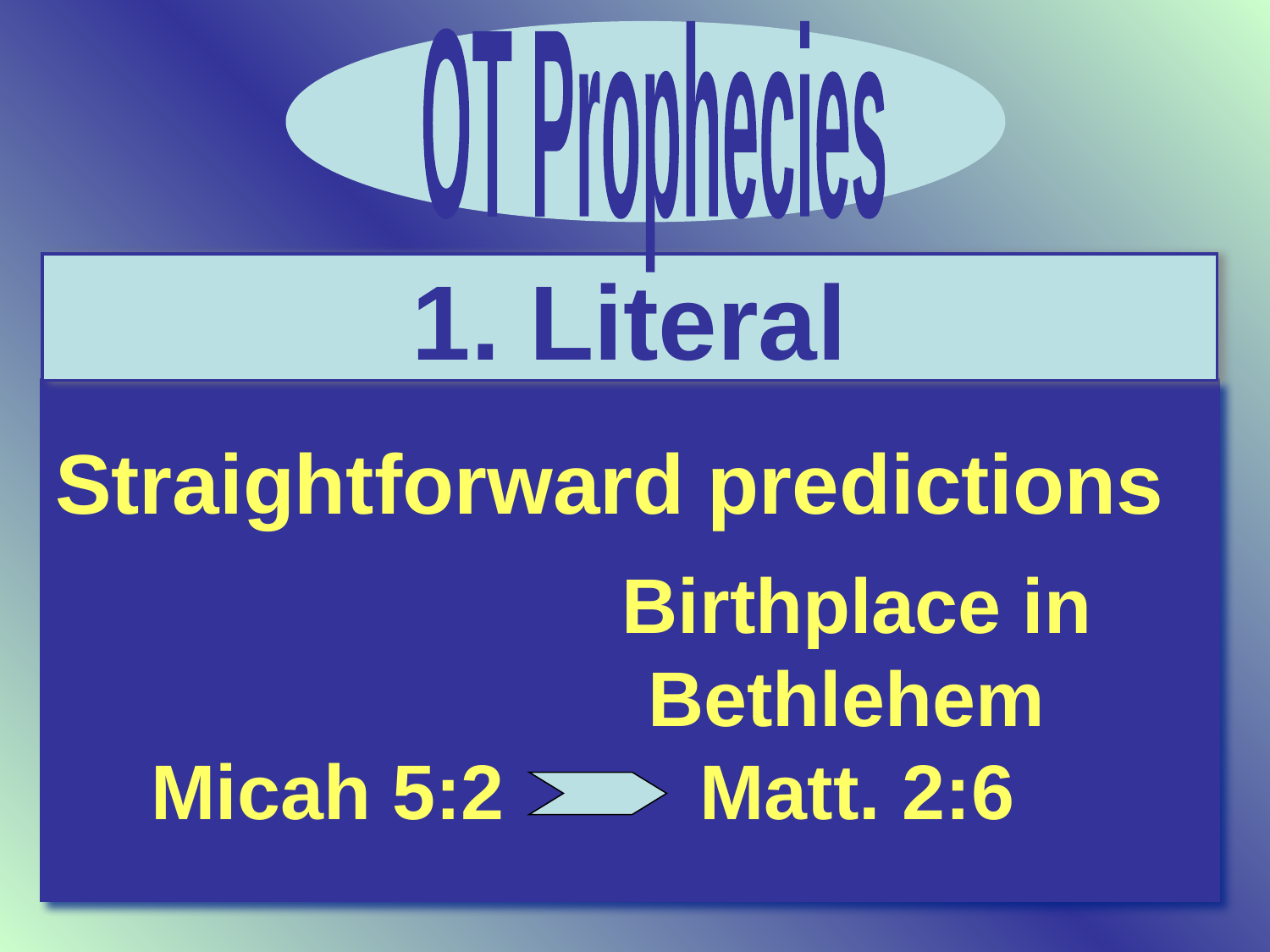

OT Prophecies
1. Literal

Straightforward predictions
Birthplace in Bethlehem
Matt. 2:6
Micah 5:2